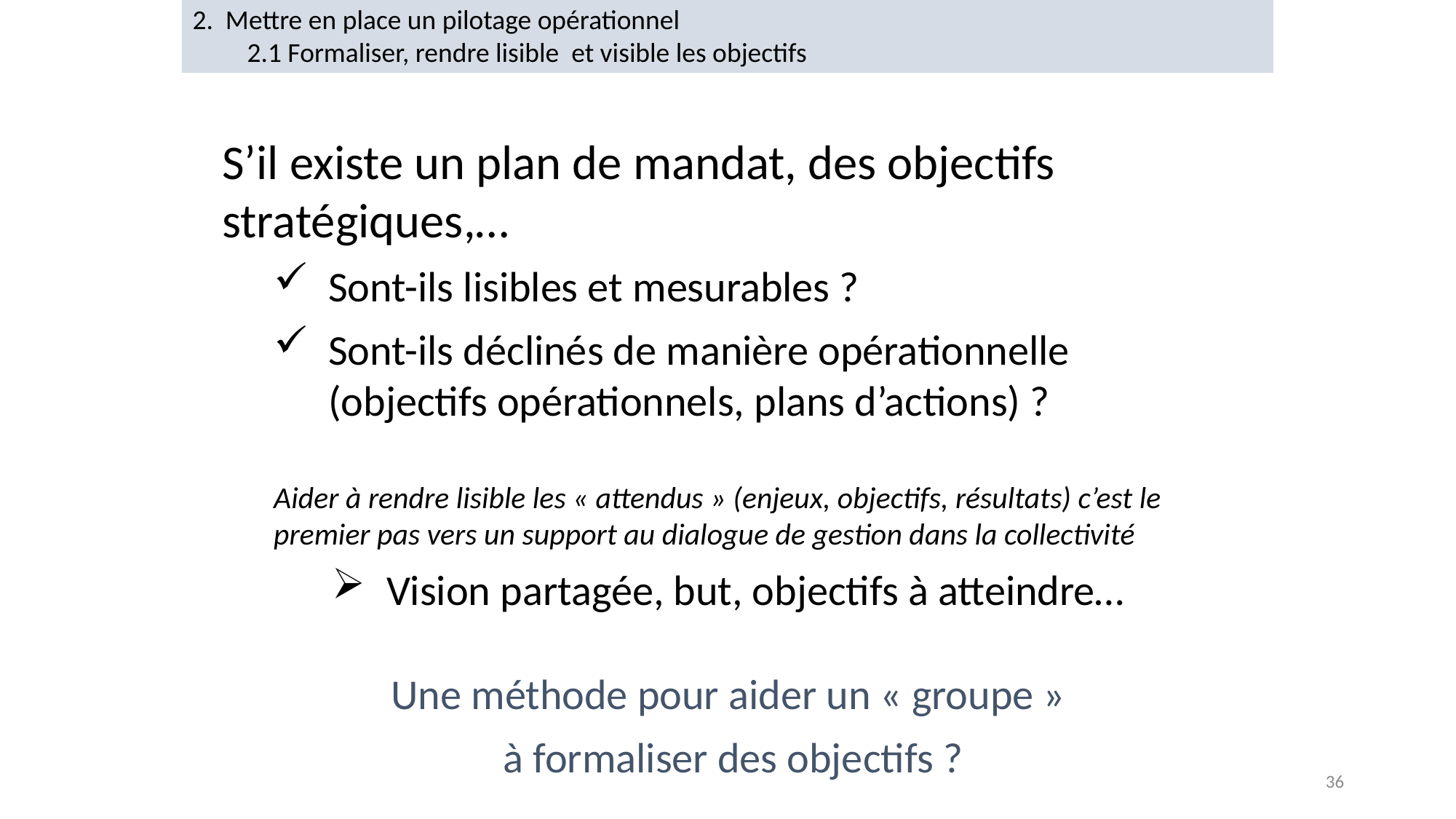

2.  Mettre en place un pilotage opérationnel
2.1 Formaliser, rendre lisible  et visible les objectifs
S’il existe un plan de mandat, des objectifs stratégiques,…
Sont-ils lisibles et mesurables ?
Sont-ils déclinés de manière opérationnelle (objectifs opérationnels, plans d’actions) ?

Aider à rendre lisible les « attendus » (enjeux, objectifs, résultats) c’est le premier pas vers un support au dialogue de gestion dans la collectivité
Vision partagée, but, objectifs à atteindre…

Une méthode pour aider un « groupe »
 à formaliser des objectifs ?

36